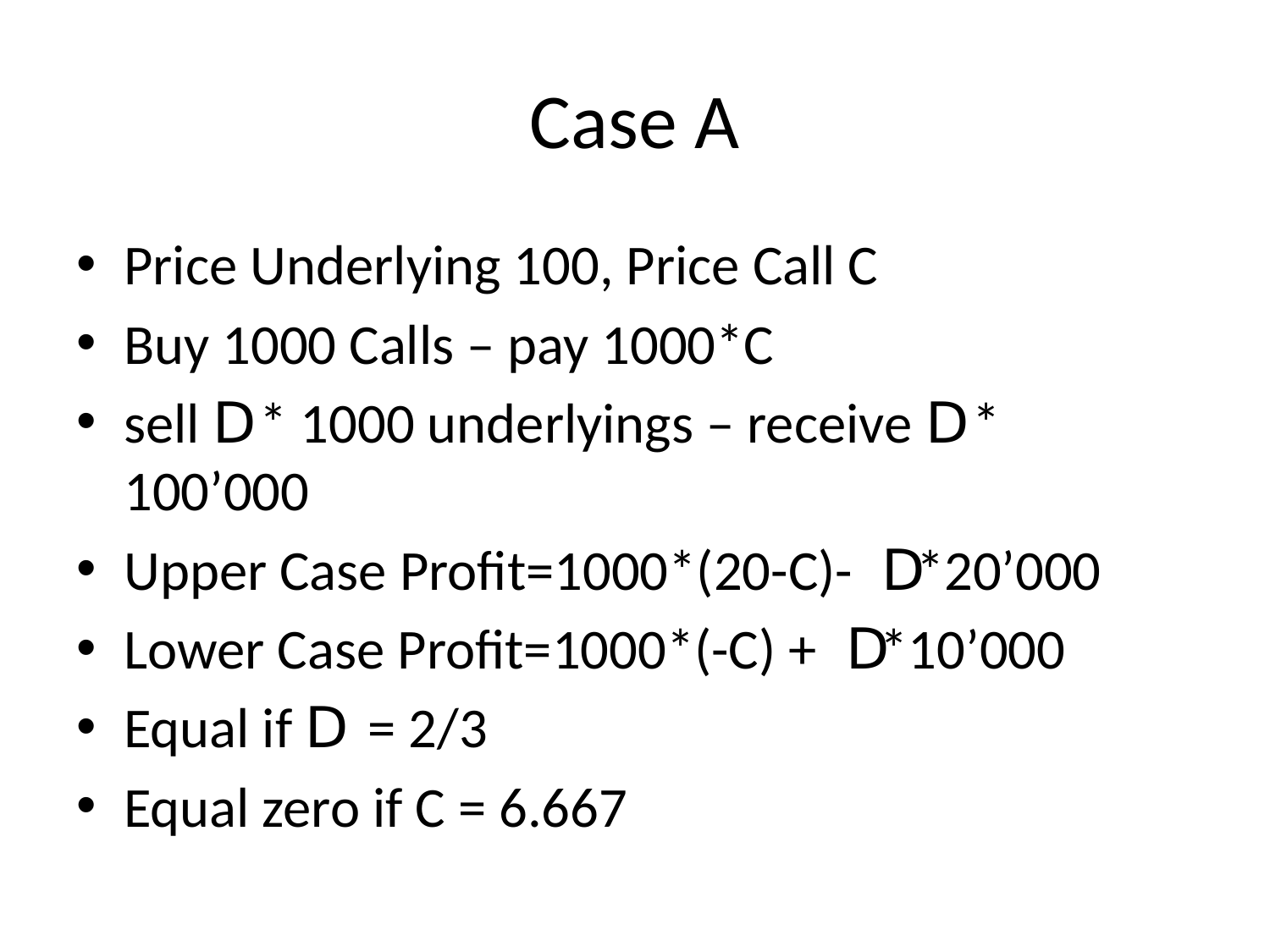

# Case A
Price Underlying 100, Price Call C
Buy 1000 Calls – pay 1000*C
sell Δ * 1000 underlyings – receive Δ * 100’000
Upper Case Profit=1000*(20-C)- Δ*20’000
Lower Case Profit=1000*(-C) + Δ*10’000
Equal if Δ = 2/3
Equal zero if C = 6.667